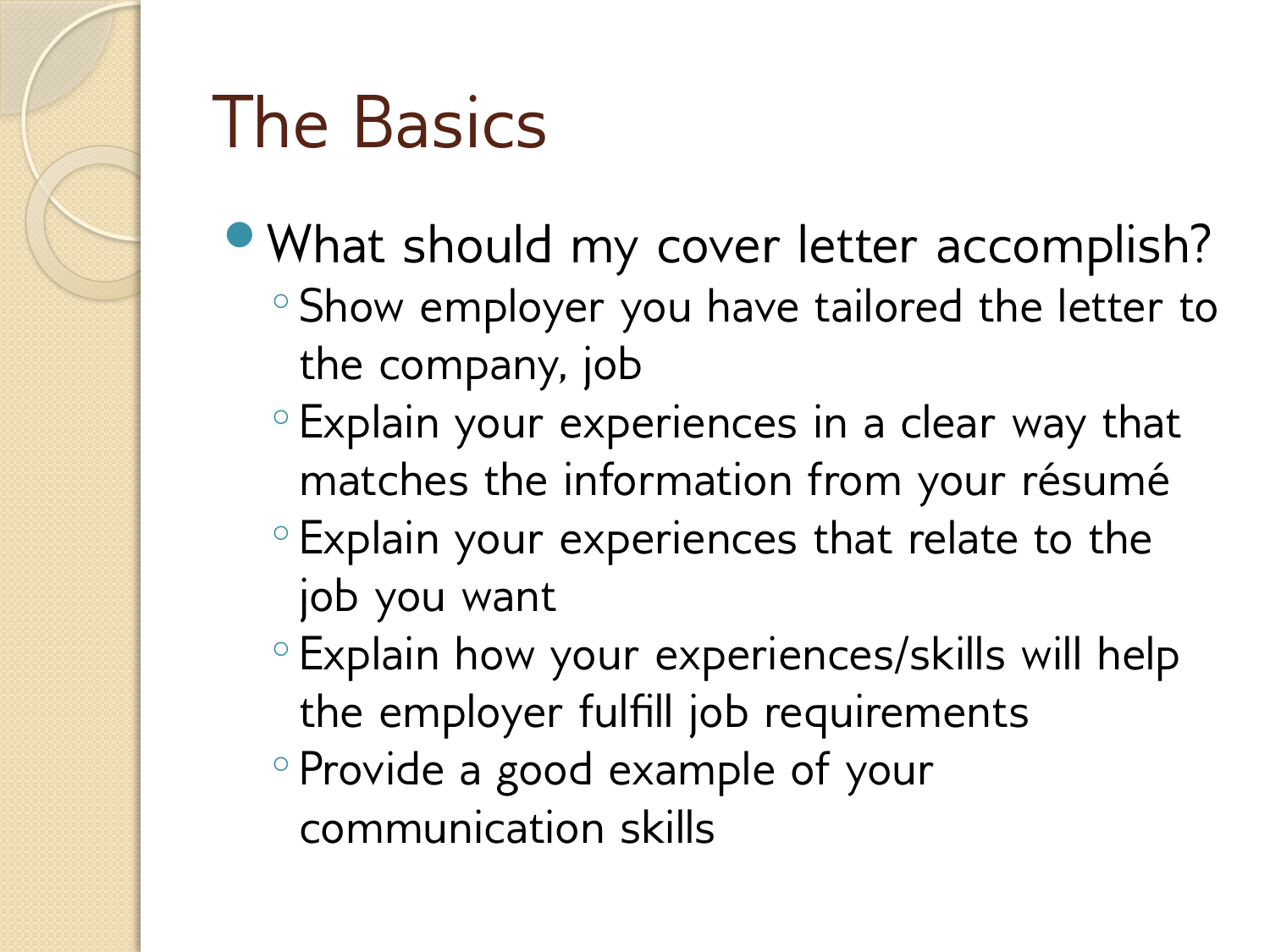

# The Basics
What should my cover letter accomplish?
Show employer you have tailored the letter to the company, job
Explain your experiences in a clear way that matches the information from your résumé
Explain your experiences that relate to the job you want
Explain how your experiences/skills will help the employer fulfill job requirements
Provide a good example of your communication skills